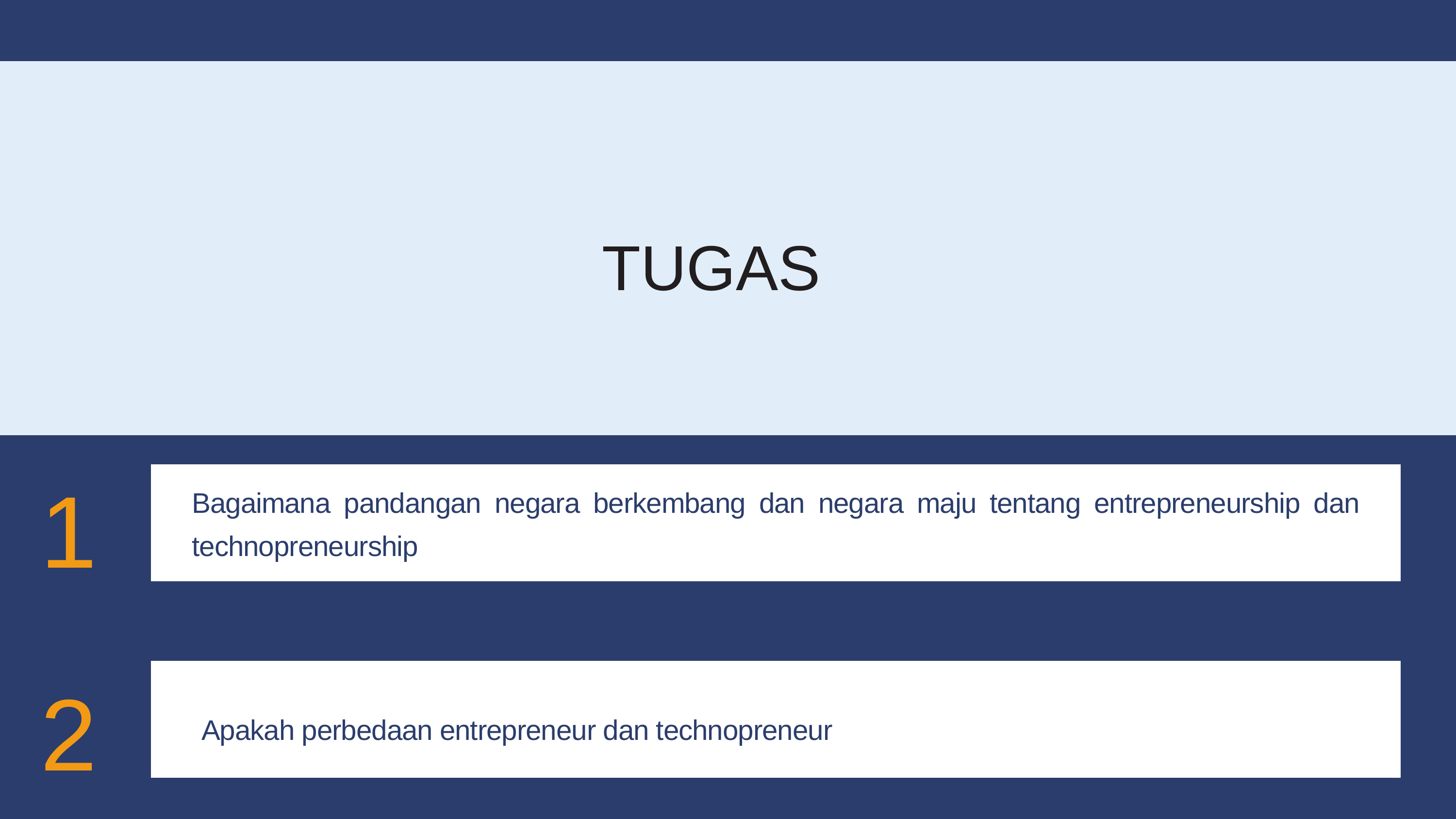

TUGAS

1
Bagaimana pandangan negara berkembang dan negara maju tentang entrepreneurship dan technopreneurship

2
Apakah perbedaan entrepreneur dan technopreneur